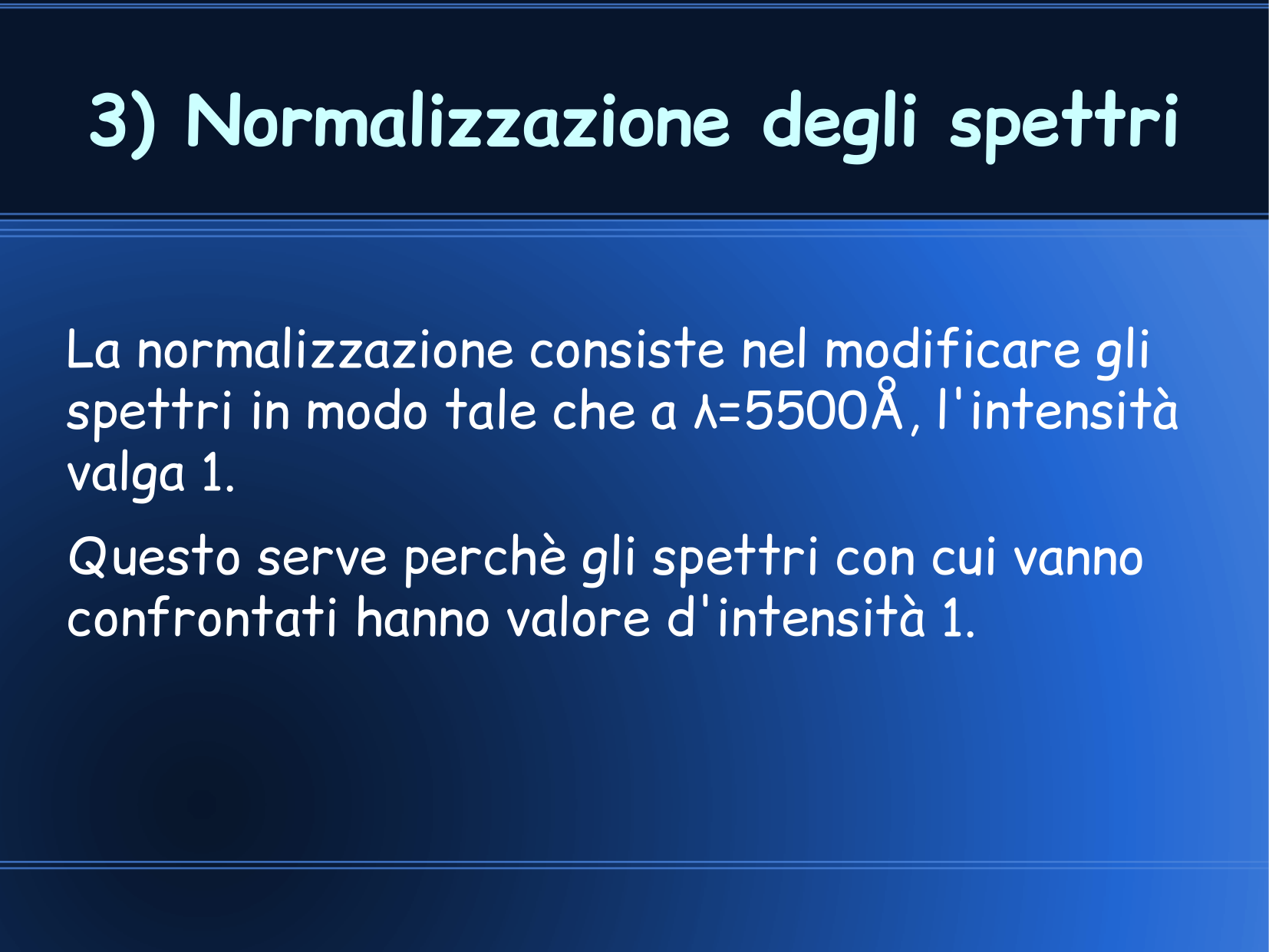

3) Normalizzazione degli spettri
La normalizzazione consiste nel modificare gli spettri in modo tale che a λ=5500Å, l'intensità valga 1.
Questo serve perchè gli spettri con cui vanno confrontati hanno valore d'intensità 1.